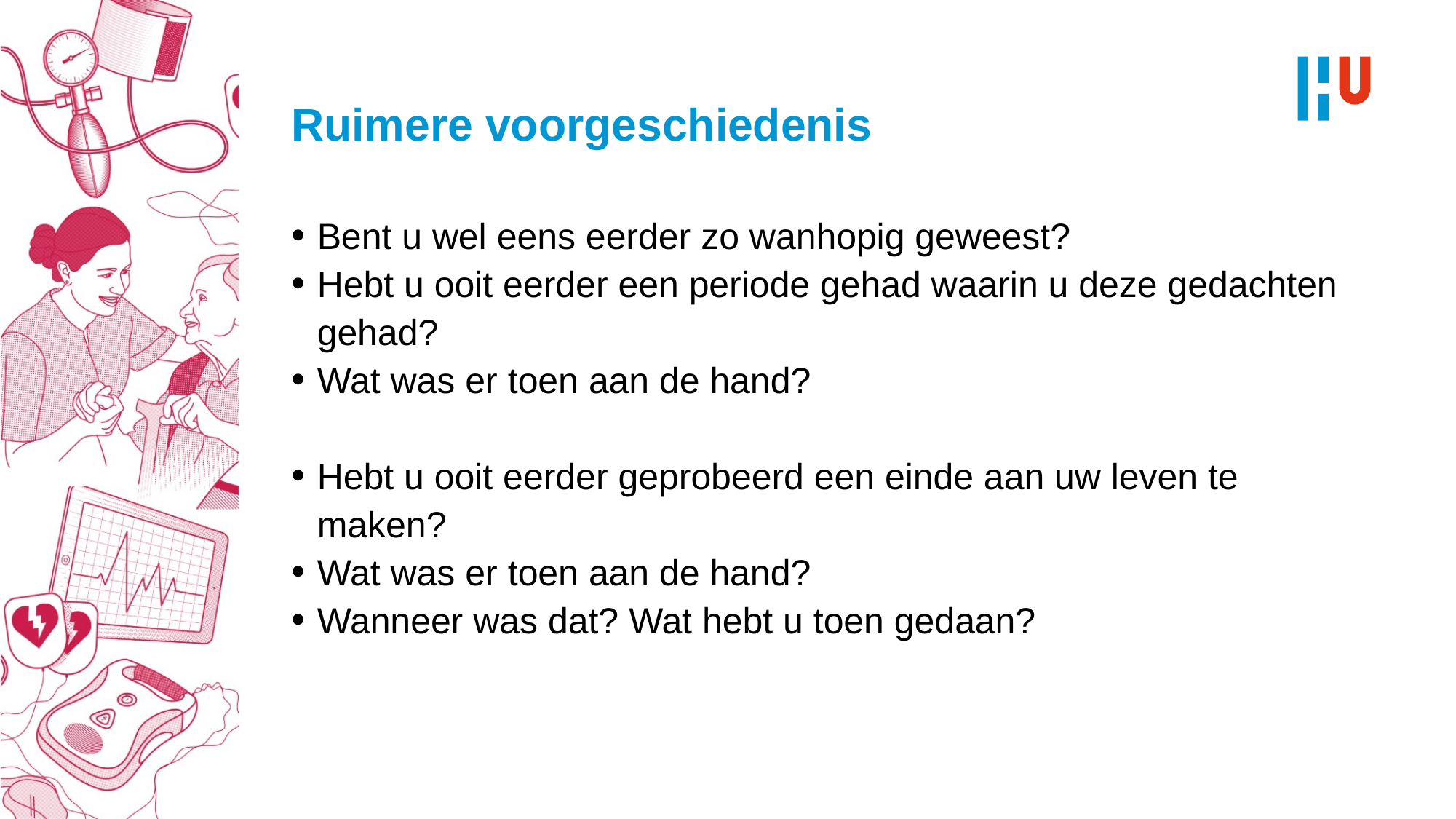

# Ruimere voorgeschiedenis
Bent u wel eens eerder zo wanhopig geweest?
Hebt u ooit eerder een periode gehad waarin u deze gedachten gehad?
Wat was er toen aan de hand?

Hebt u ooit eerder geprobeerd een einde aan uw leven te maken?
Wat was er toen aan de hand?
Wanneer was dat? Wat hebt u toen gedaan?